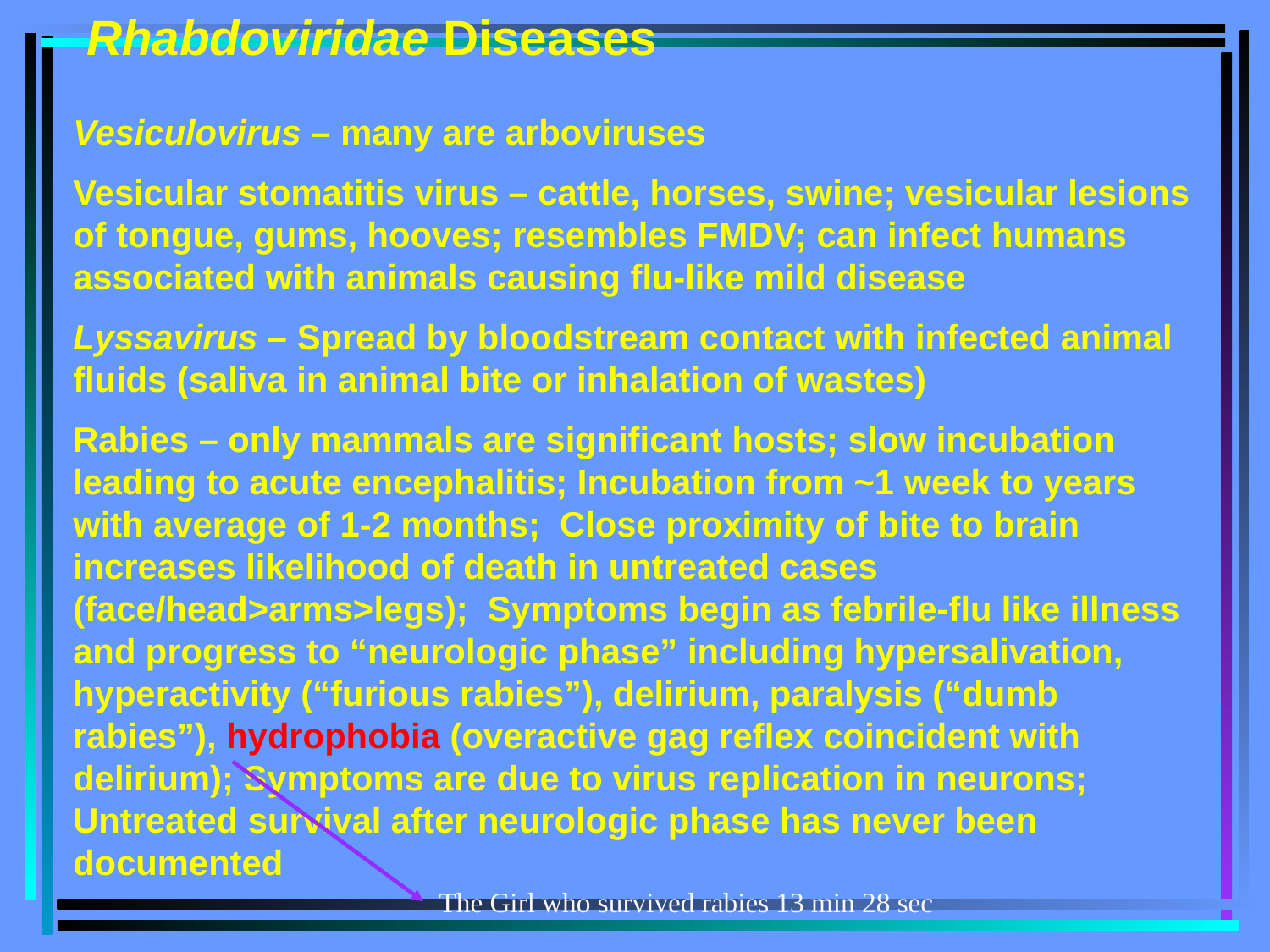

Rhabdoviridae Diseases
Vesiculovirus – many are arboviruses
Vesicular stomatitis virus – cattle, horses, swine; vesicular lesions of tongue, gums, hooves; resembles FMDV; can infect humans associated with animals causing flu-like mild disease
Lyssavirus – Spread by bloodstream contact with infected animal fluids (saliva in animal bite or inhalation of wastes)
Rabies – only mammals are significant hosts; slow incubation leading to acute encephalitis; Incubation from ~1 week to years with average of 1-2 months;  Close proximity of bite to brain increases likelihood of death in untreated cases (face/head>arms>legs);  Symptoms begin as febrile-flu like illness and progress to “neurologic phase” including hypersalivation, hyperactivity (“furious rabies”), delirium, paralysis (“dumb rabies”), hydrophobia (overactive gag reflex coincident with delirium); Symptoms are due to virus replication in neurons;  Untreated survival after neurologic phase has never been documented

The Girl who survived rabies 13 min 28 sec